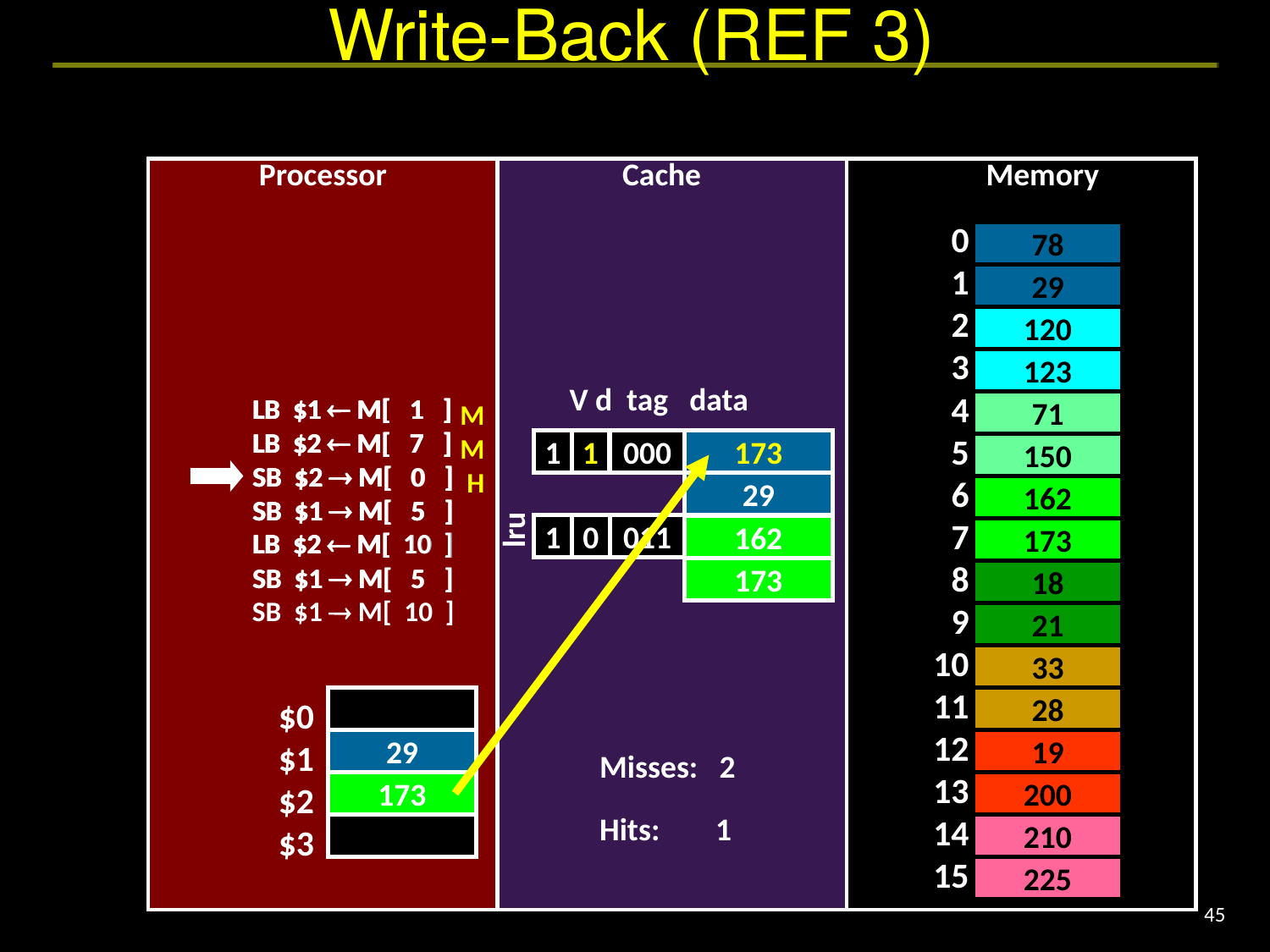

# Write-Back (REF 3)
Processor
Cache
Memory

0
1
2
3
4
5
6
7
8
9
10
11
12
13
14
15
78
29
120
123
V d  tag   data
LB  $1 ← M[   1   ]
LB  $2 ← M[   7   ]
SB  $2 → M[   0   ]
SB  $1 → M[   5   ]
LB  $2 ← M[  10  ]
LB  $1 ← M[   1   ]
LB  $2 ← M[   7   ]
SB  $2 → M[   0   ]
SB  $1 → M[   5   ]
LB  $2 ← M[  10  ]
SB  $1 → M[   5   ]
LB  $1 ← M[   1   ]
LB  $2 ← M[   7   ]
SB  $2 → M[   0   ]
SB  $1 → M[   5   ]
LB  $2 ← M[  10  ]
SB  $1 → M[   5   ]
SB  $1 → M[  10  ]
M
M
H

71
1
1
000

173
150

29
162
lru
1
0
011

162
173

173
18
21
33
$0
$1
$2
$3

28

29
19
Misses:   2
Hits:       1

173
200

210
225